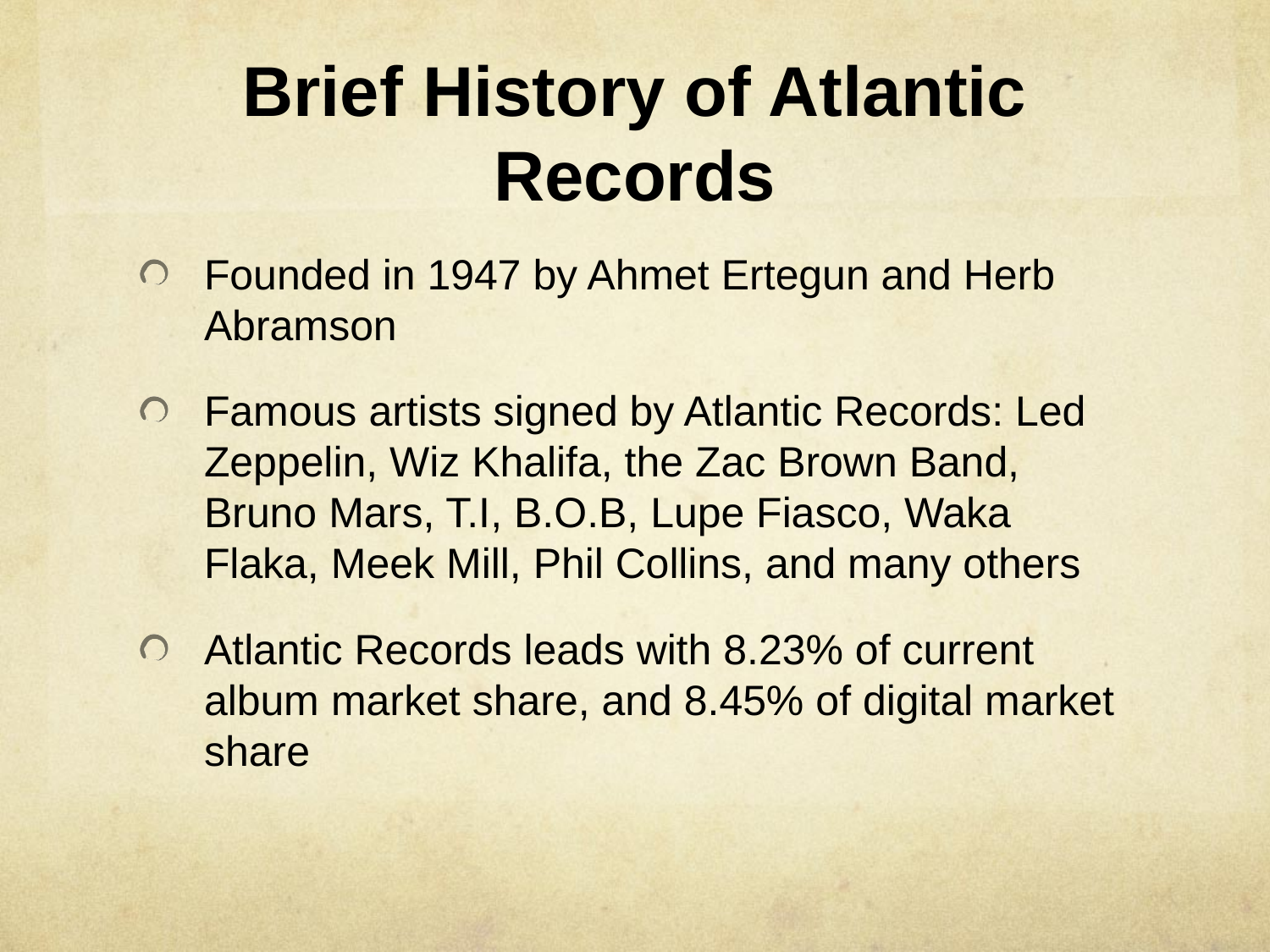

# Brief History of Atlantic Records
Founded in 1947 by Ahmet Ertegun and Herb Abramson
Famous artists signed by Atlantic Records: Led Zeppelin, Wiz Khalifa, the Zac Brown Band, Bruno Mars, T.I, B.O.B, Lupe Fiasco, Waka Flaka, Meek Mill, Phil Collins, and many others
Atlantic Records leads with 8.23% of current album market share, and 8.45% of digital market share